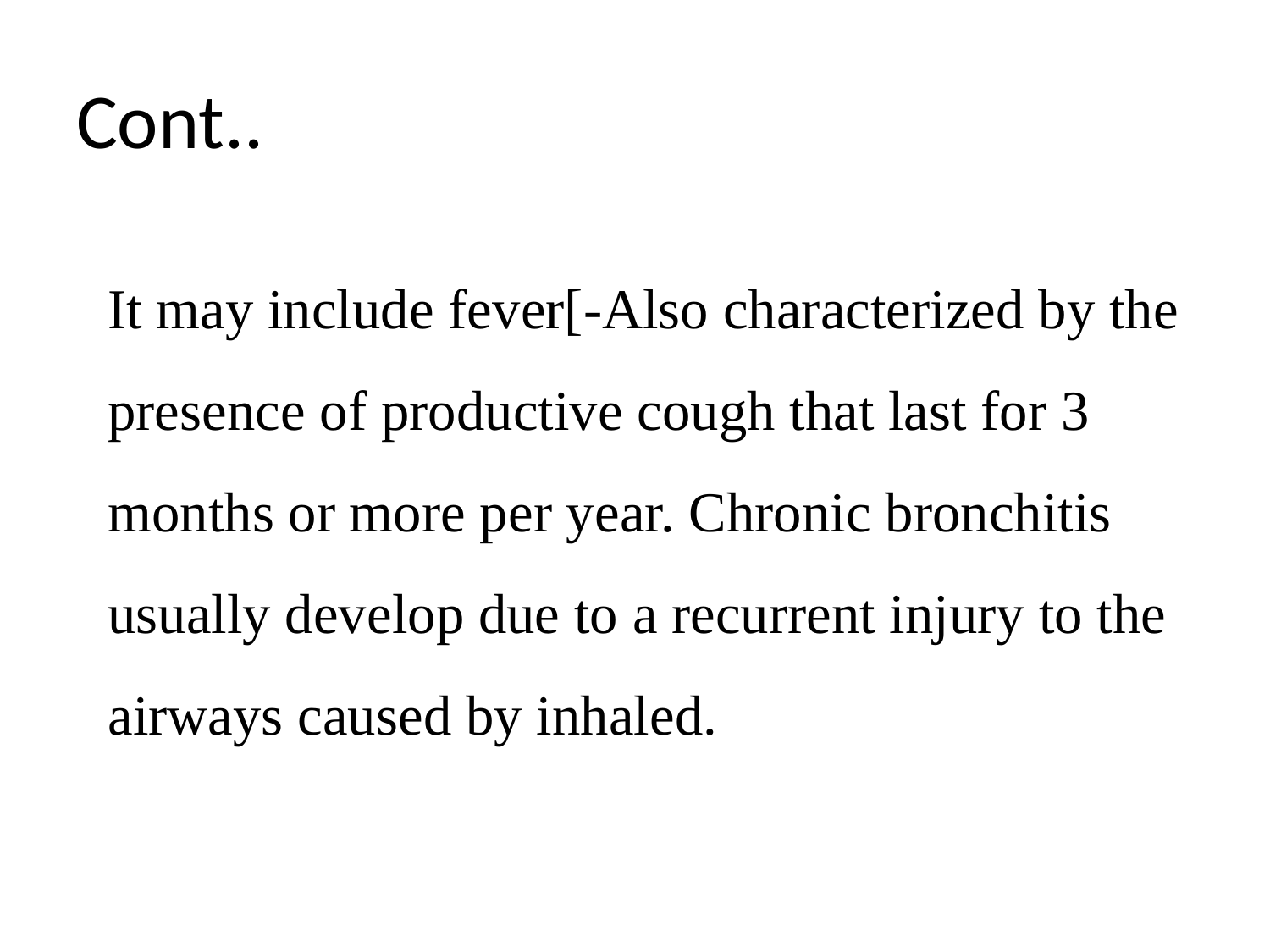

# Cont..
It may include fever[-Also characterized by the presence of productive cough that last for 3 months or more per year. Chronic bronchitis usually develop due to a recurrent injury to the airways caused by inhaled.